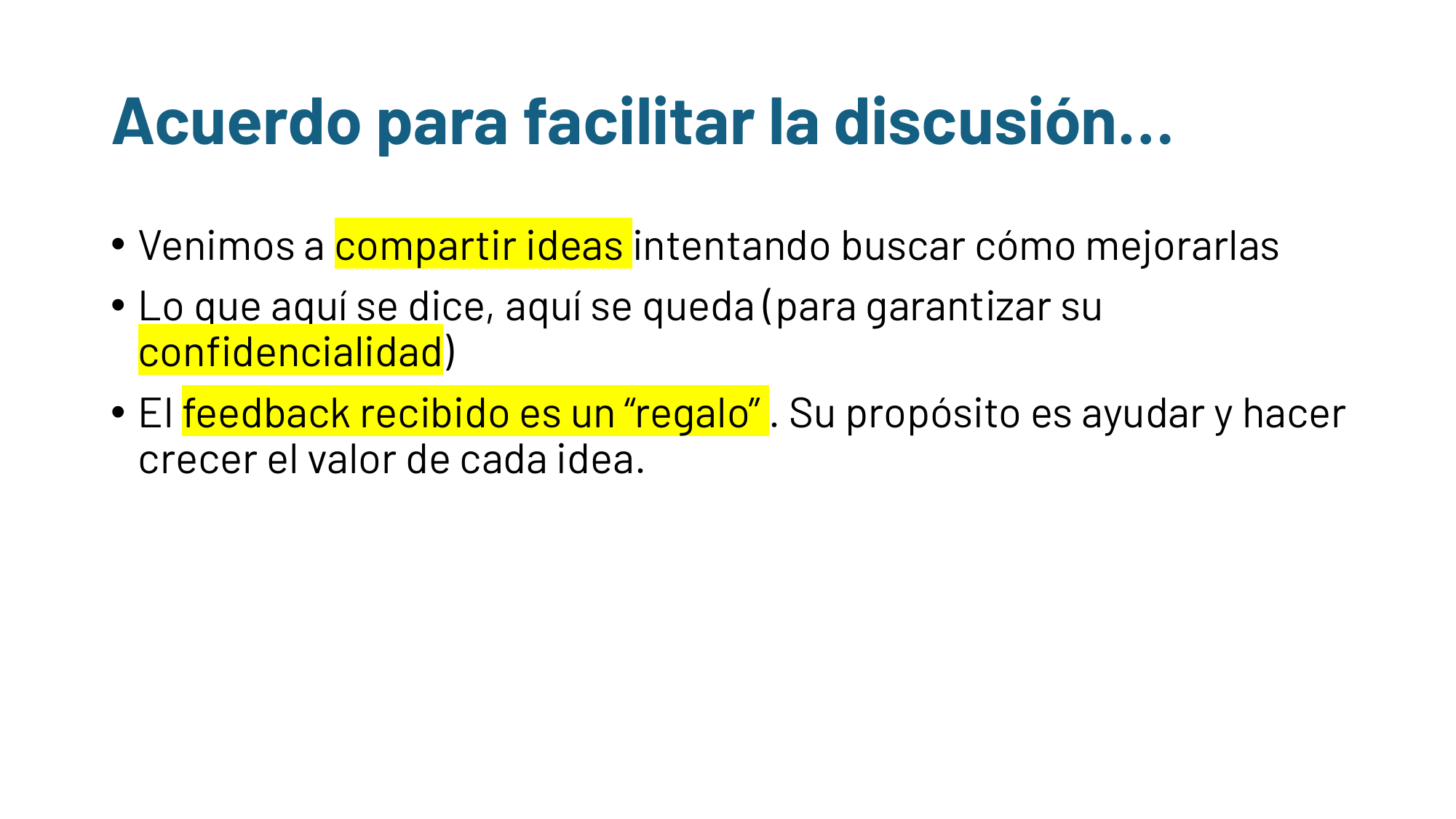

# Acuerdo para facilitar la discusión…
Venimos a compartir ideas intentando buscar cómo mejorarlas
Lo que aquí se dice, aquí se queda (para garantizar su confidencialidad)
El feedback recibido es un “regalo” . Su propósito es ayudar y hacer crecer el valor de cada idea.